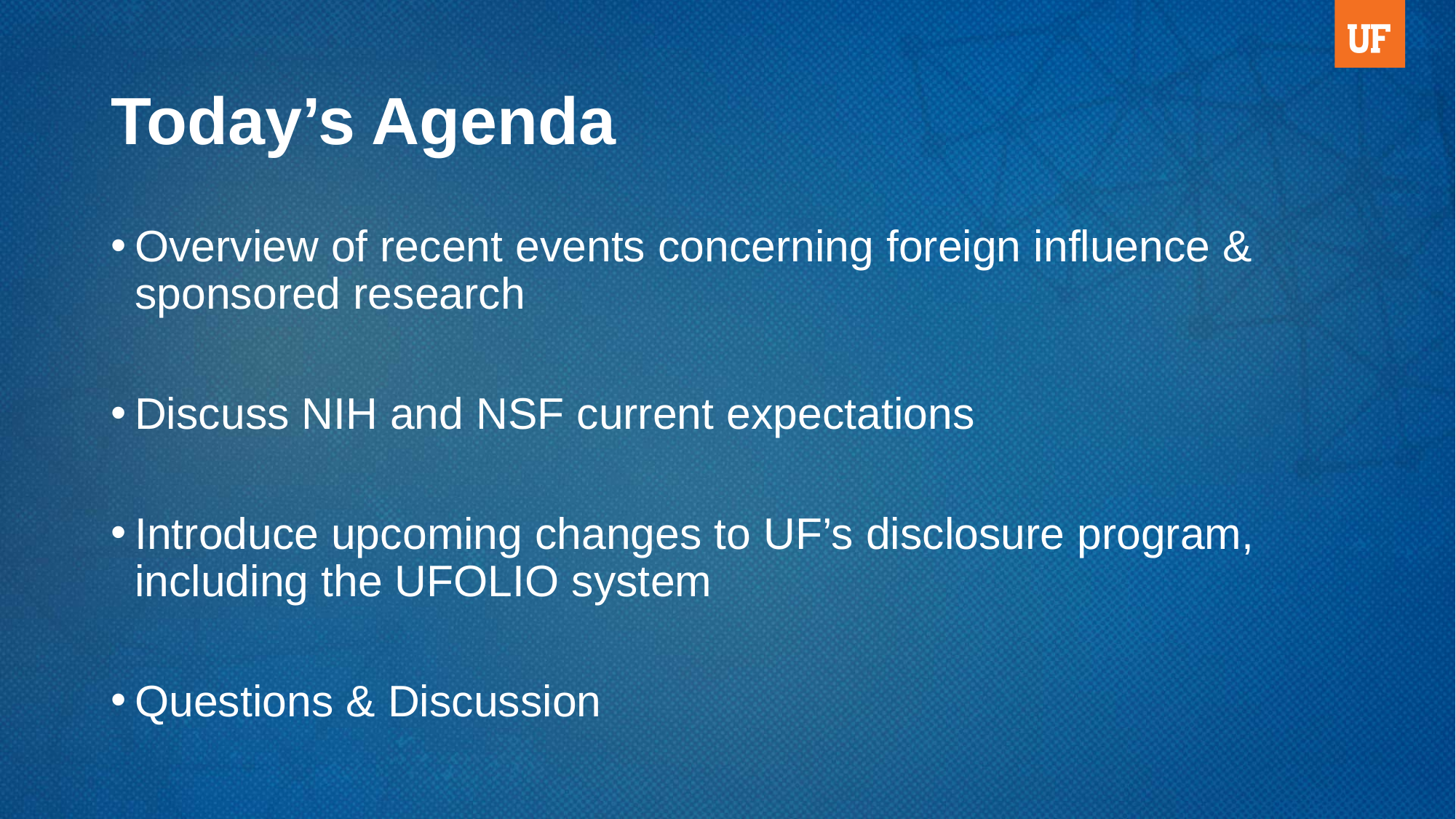

# Today’s Agenda
Overview of recent events concerning foreign influence & sponsored research

Discuss NIH and NSF current expectations

Introduce upcoming changes to UF’s disclosure program, including the UFOLIO system

Questions & Discussion